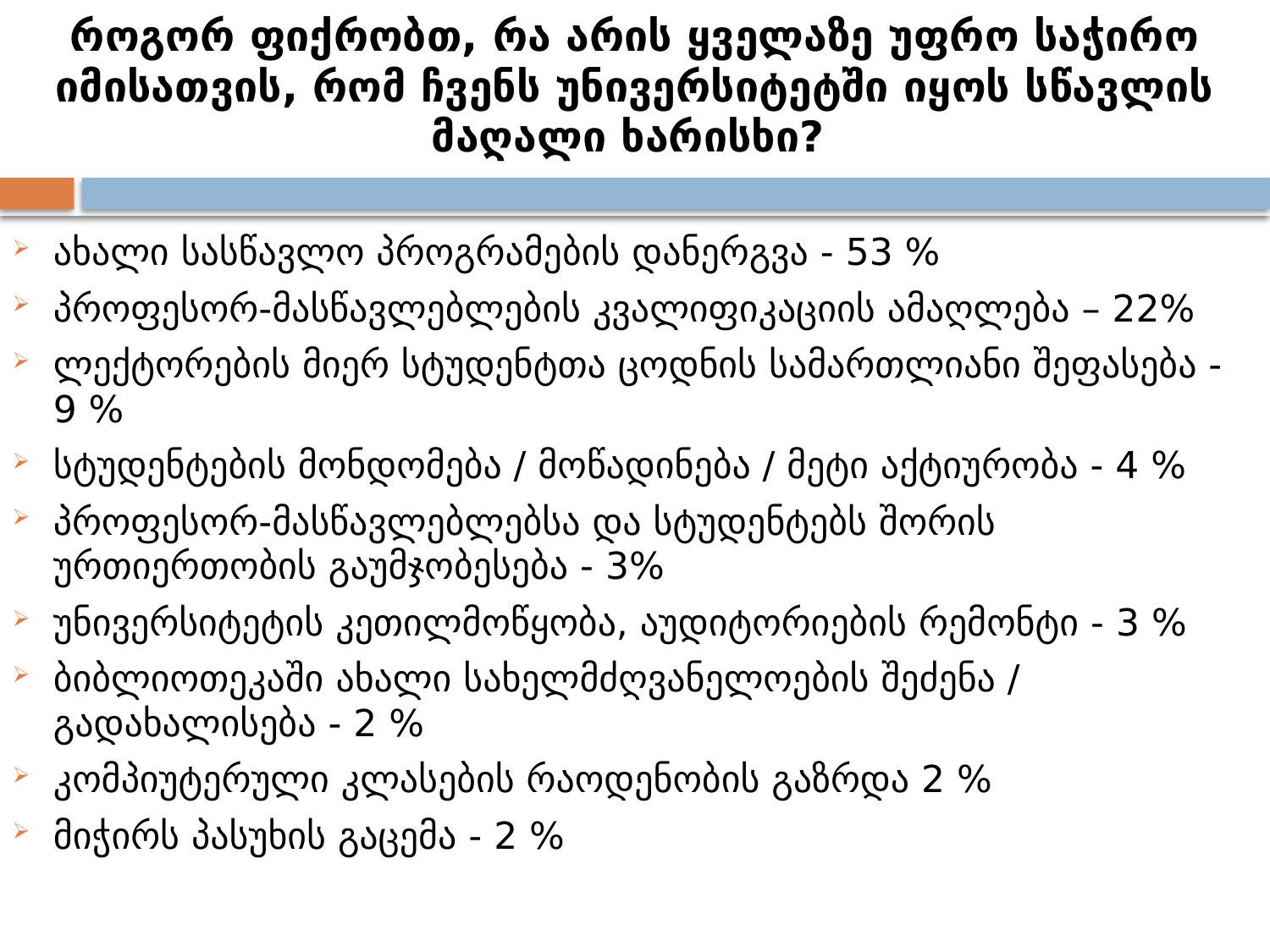

# როგორ ფიქრობთ, რა არის ყველაზე უფრო საჭირო იმისათვის, რომ ჩვენს უნივერსიტეტში იყოს სწავლის მაღალი ხარისხი?
ახალი სასწავლო პროგრამების დანერგვა - 53 %
პროფესორ-მასწავლებლების კვალიფიკაციის ამაღლება – 22%
ლექტორების მიერ სტუდენტთა ცოდნის სამართლიანი შეფასება - 9 %
სტუდენტების მონდომება / მოწადინება / მეტი აქტიურობა - 4 %
პროფესორ-მასწავლებლებსა და სტუდენტებს შორის ურთიერთობის გაუმჯობესება - 3%
უნივერსიტეტის კეთილმოწყობა, აუდიტორიების რემონტი - 3 %
ბიბლიოთეკაში ახალი სახელმძღვანელოების შეძენა / გადახალისება - 2 %
კომპიუტერული კლასების რაოდენობის გაზრდა 2 %
მიჭირს პასუხის გაცემა - 2 %